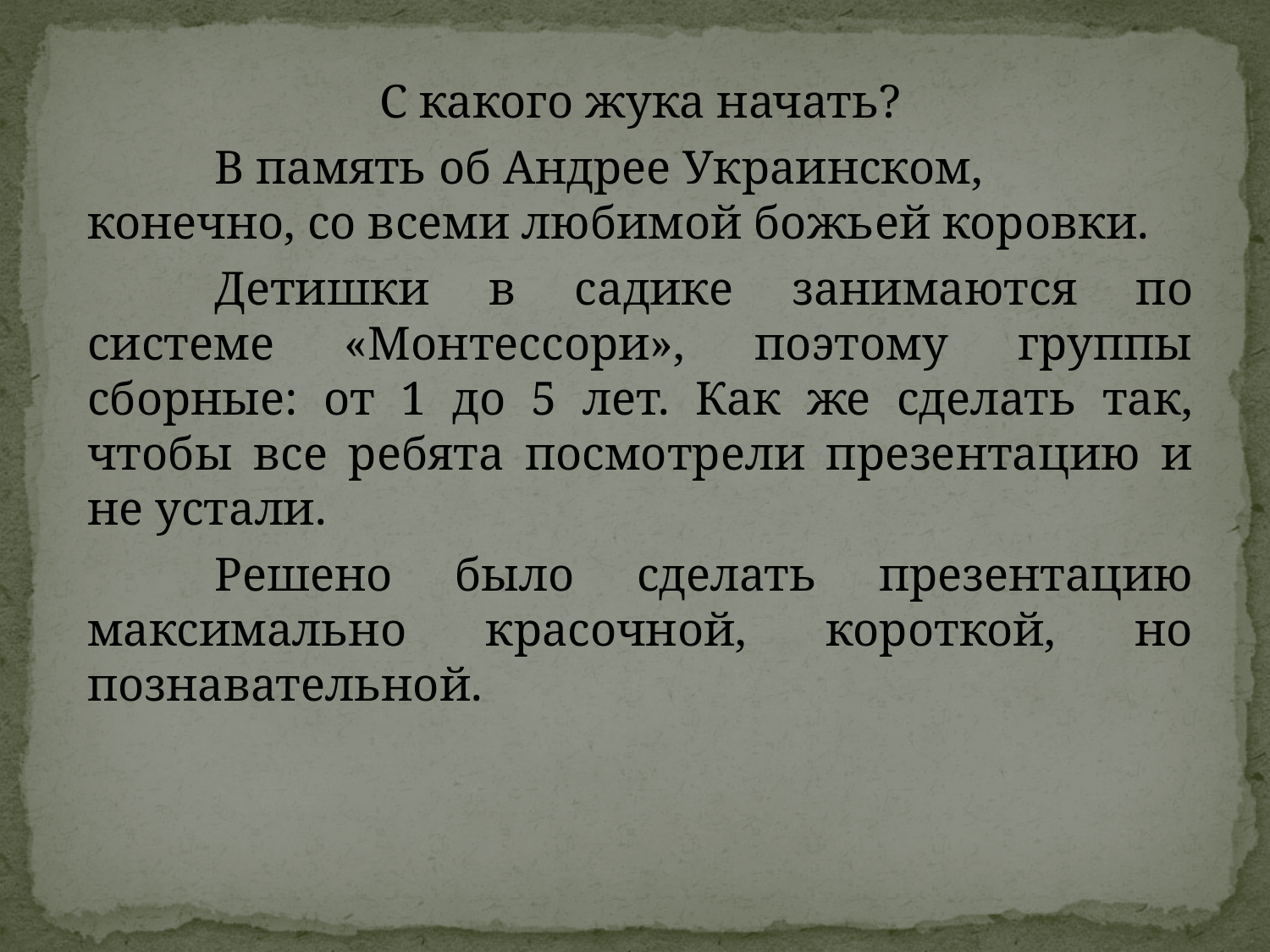

#
С какого жука начать?
	В память об Андрее Украинском, конечно, со всеми любимой божьей коровки.
	Детишки в садике занимаются по системе «Монтессори», поэтому группы сборные: от 1 до 5 лет. Как же сделать так, чтобы все ребята посмотрели презентацию и не устали.
	Решено было сделать презентацию максимально красочной, короткой, но познавательной.